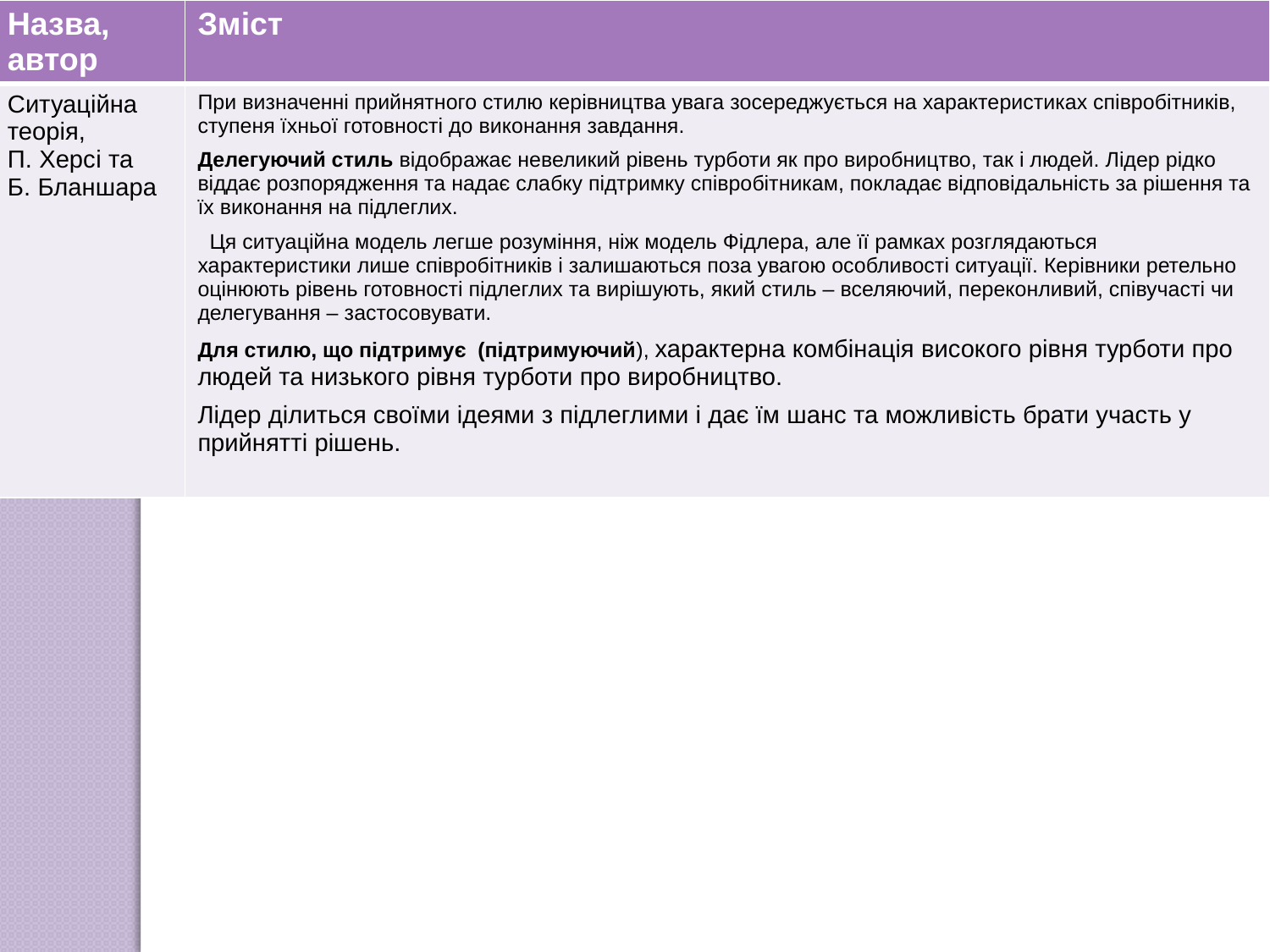

| Назва, автор | Зміст |
| --- | --- |
| Ситуаційна теорія, П. Херсі та Б. Бланшара | При визначенні прийнятного стилю керівництва увага зосереджується на характеристиках співробітників, ступеня їхньої готовності до виконання завдання. Делегуючий стиль відображає невеликий рівень турботи як про виробництво, так і людей. Лідер рідко віддає розпорядження та надає слабку підтримку співробітникам, покладає відповідальність за рішення та їх виконання на підлеглих. Ця ситуаційна модель легше розуміння, ніж модель Фідлера, але її рамках розглядаються характеристики лише співробітників і залишаються поза увагою особливості ситуації. Керівники ретельно оцінюють рівень готовності підлеглих та вирішують, який стиль – вселяючий, переконливий, співучасті чи делегування – застосовувати. Для стилю, що підтримує (підтримуючий), характерна комбінація високого рівня турботи про людей та низького рівня турботи про виробництво. Лідер ділиться своїми ідеями з підлеглими і дає їм шанс та можливість брати участь у прийнятті рішень. |